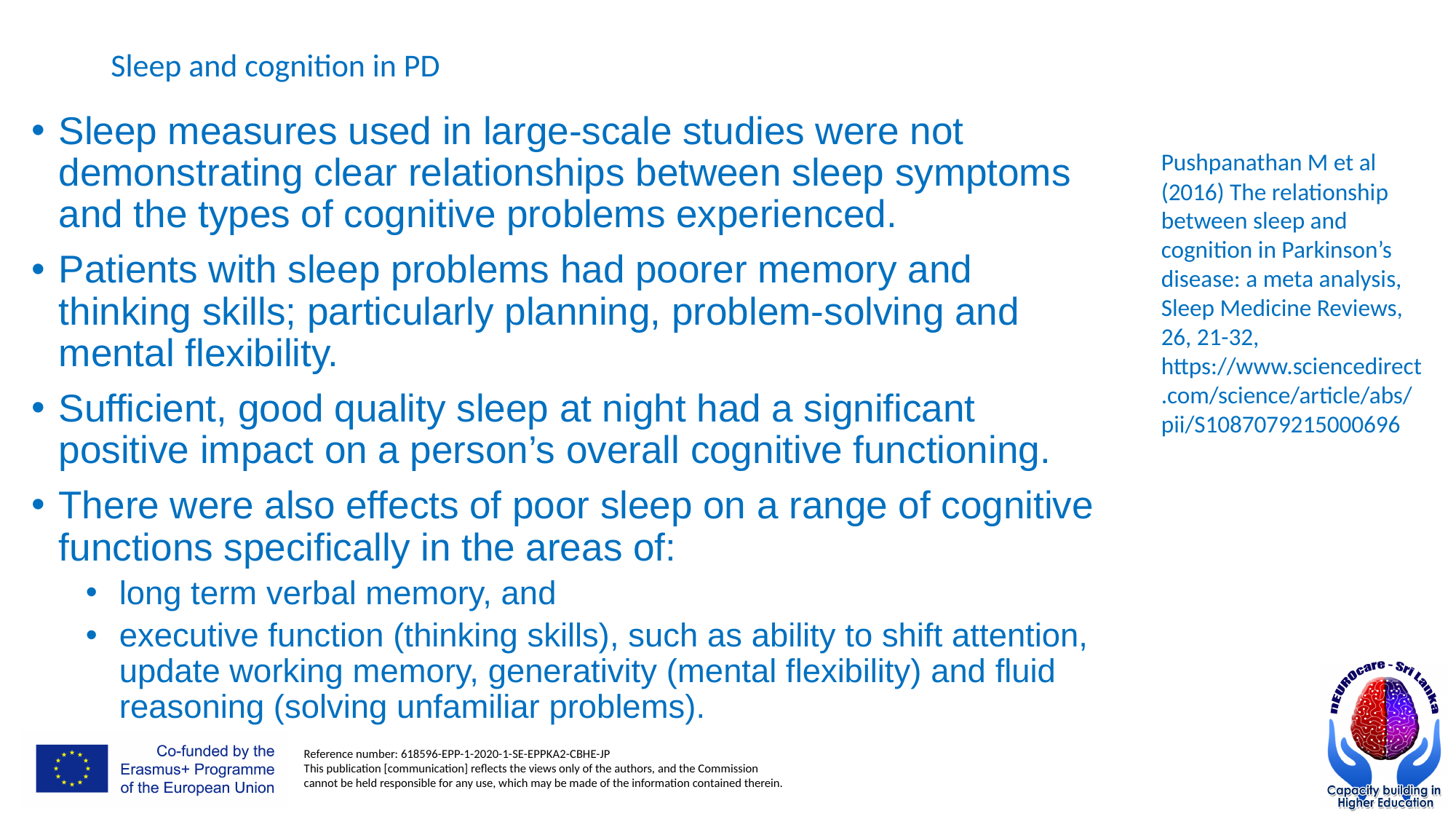

# Sleep and cognition in PD
Sleep measures used in large-scale studies were not demonstrating clear relationships between sleep symptoms and the types of cognitive problems experienced.
Patients with sleep problems had poorer memory and thinking skills; particularly planning, problem-solving and mental flexibility.
Sufficient, good quality sleep at night had a significant positive impact on a person’s overall cognitive functioning.
There were also effects of poor sleep on a range of cognitive functions specifically in the areas of:
long term verbal memory, and
executive function (thinking skills), such as ability to shift attention, update working memory, generativity (mental flexibility) and fluid reasoning (solving unfamiliar problems).

Pushpanathan M et al (2016) The relationship between sleep and cognition in Parkinson’s disease: a meta analysis, Sleep Medicine Reviews, 26, 21-32, https://www.sciencedirect.com/science/article/abs/pii/S1087079215000696